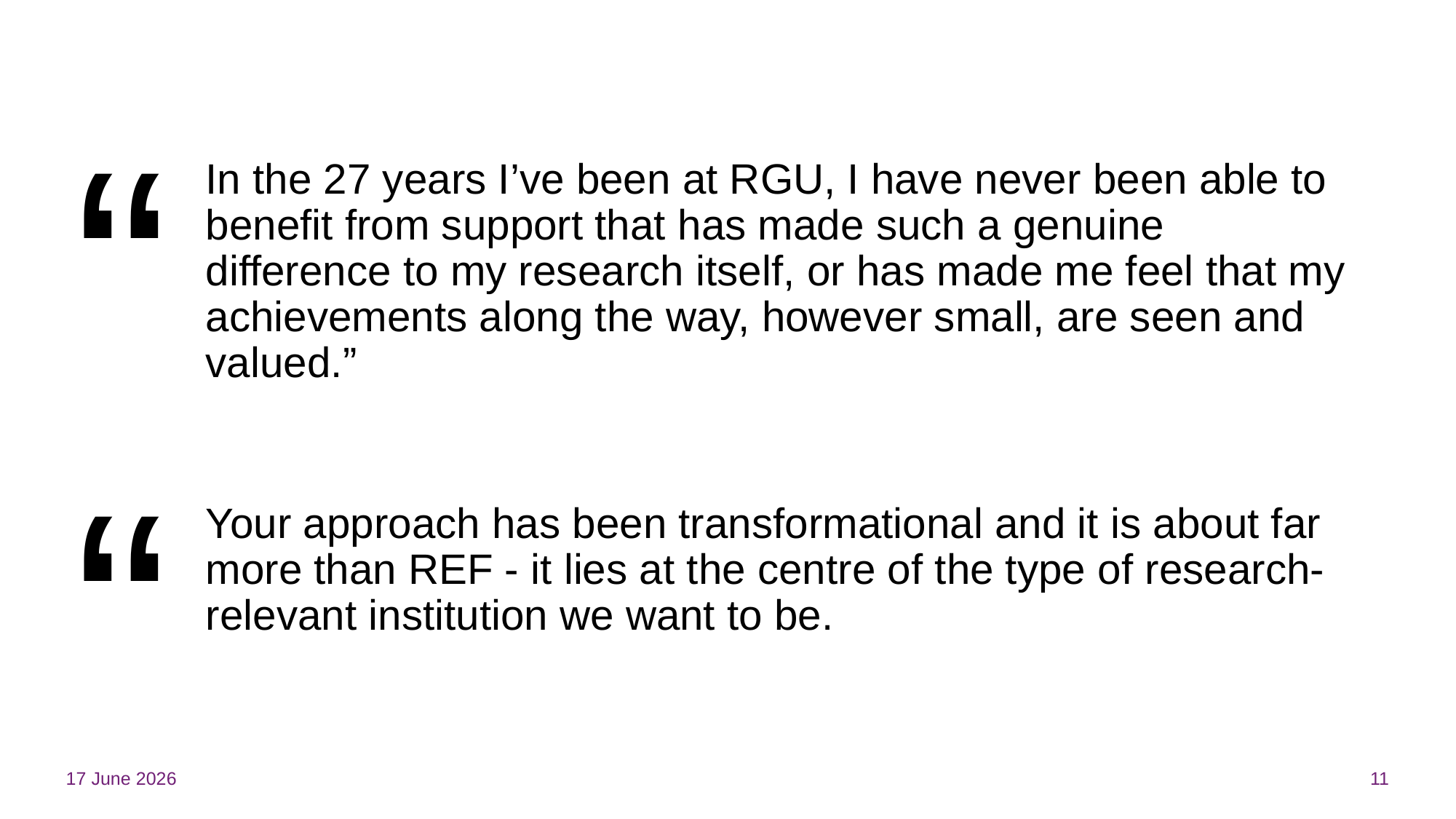

“
In the 27 years I’ve been at RGU, I have never been able to benefit from support that has made such a genuine difference to my research itself, or has made me feel that my achievements along the way, however small, are seen and valued.”
“
Your approach has been transformational and it is about far more than REF - it lies at the centre of the type of research-relevant institution we want to be.
17 June 2026
11